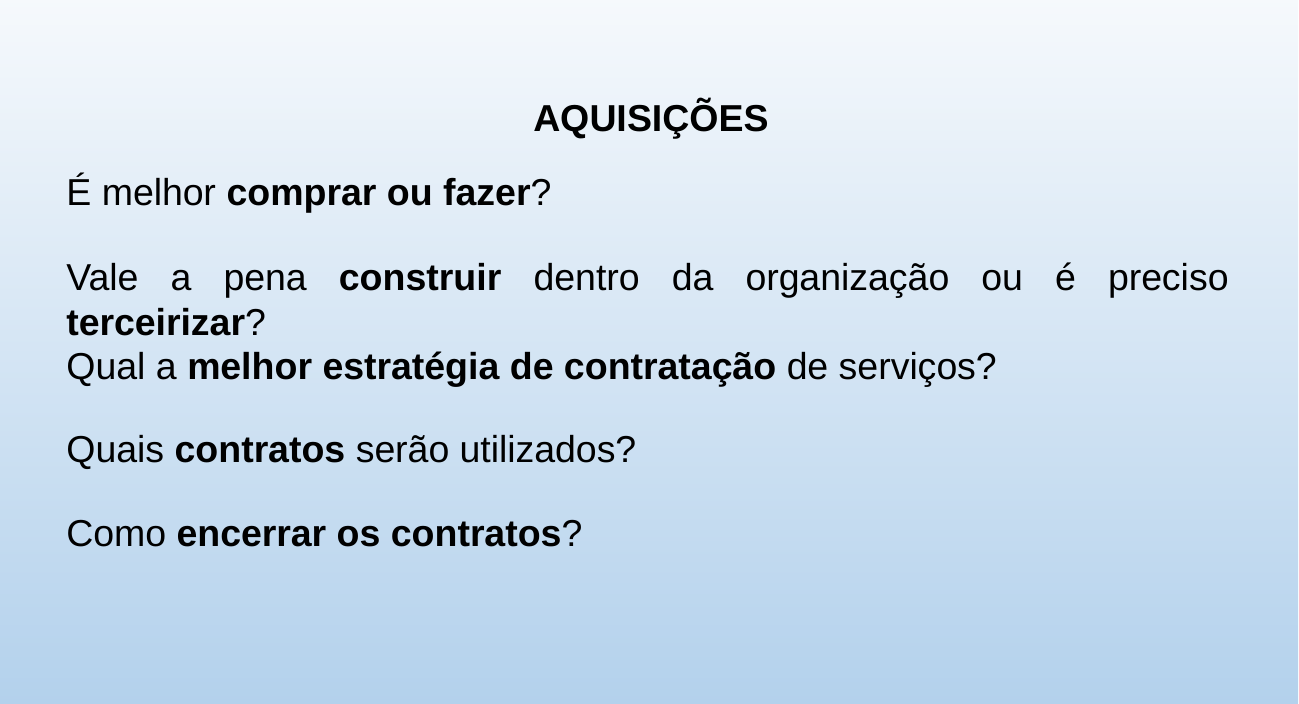

AQUISIÇÕES
É melhor comprar ou fazer?
Vale a pena construir dentro da organização ou é preciso terceirizar?
Qual a melhor estratégia de contratação de serviços?
Quais contratos serão utilizados?
Como encerrar os contratos?